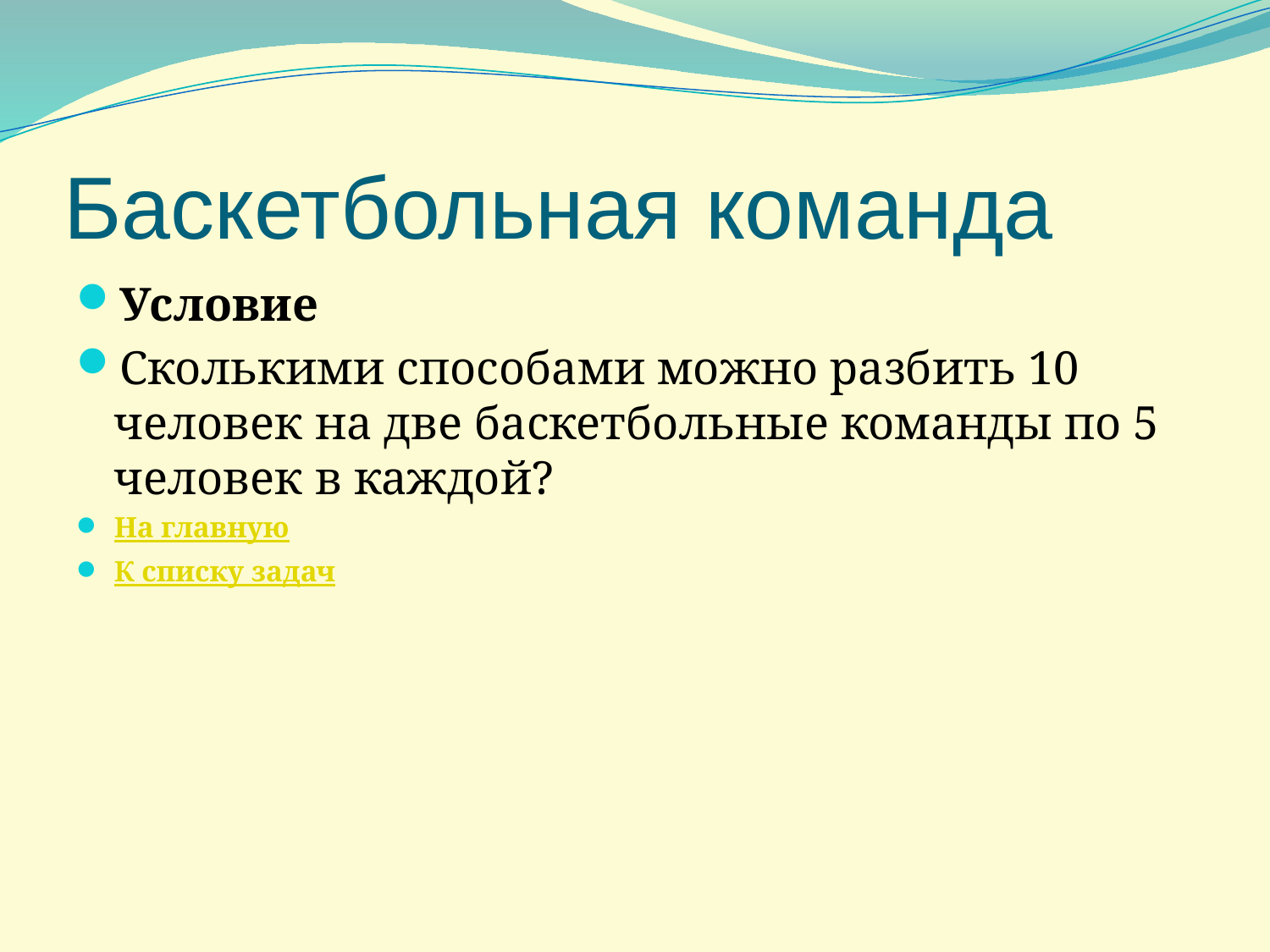

Баскетбольная команда
Условие
Сколькими способами можно разбить 10 человек на две баскетбольные команды по 5 человек в каждой?
На главную
К списку задач